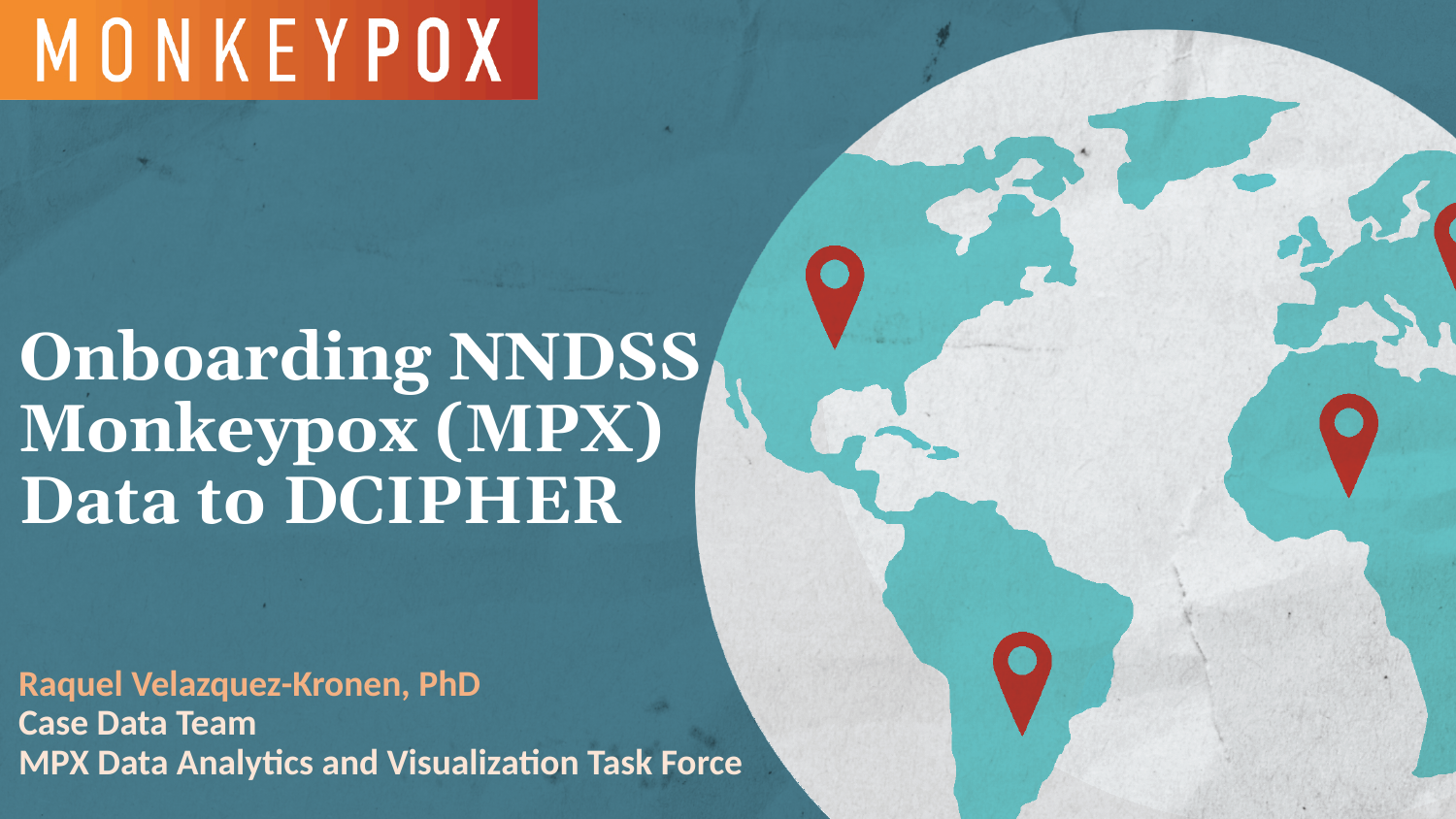

Onboarding NNDSS Monkeypox (MPX) Data to DCIPHER
Raquel Velazquez-Kronen, PhD
Case Data Team
MPX Data Analytics and Visualization Task Force